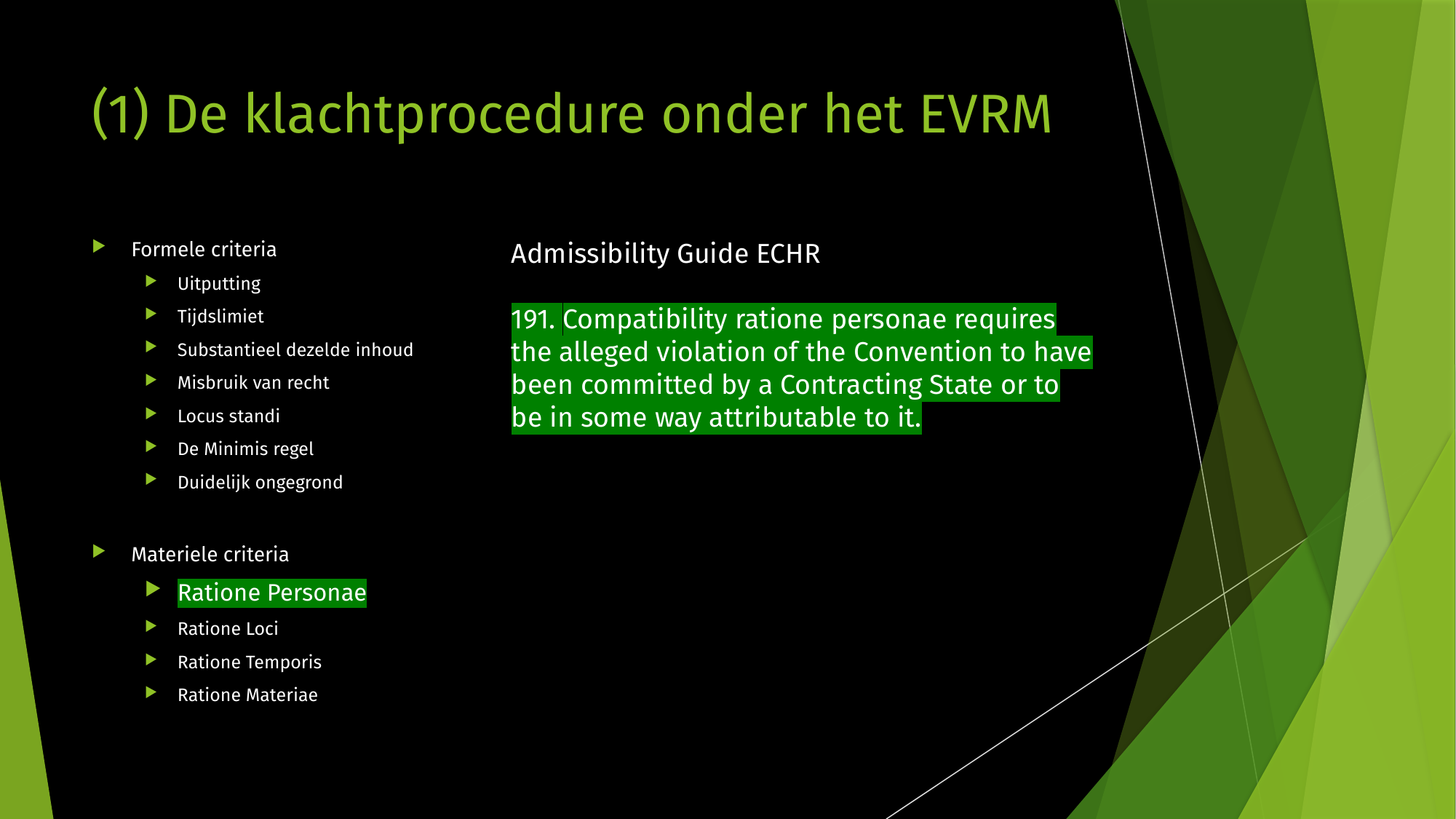

# (1) De klachtprocedure onder het EVRM
Formele criteria
Uitputting
Tijdslimiet
Substantieel dezelde inhoud
Misbruik van recht
Locus standi
De Minimis regel
Duidelijk ongegrond

Materiele criteria
Ratione Personae
Ratione Loci
Ratione Temporis
Ratione Materiae
Admissibility Guide ECHR

191. Compatibility ratione personae requires the alleged violation of the Convention to have been committed by a Contracting State or to be in some way attributable to it.